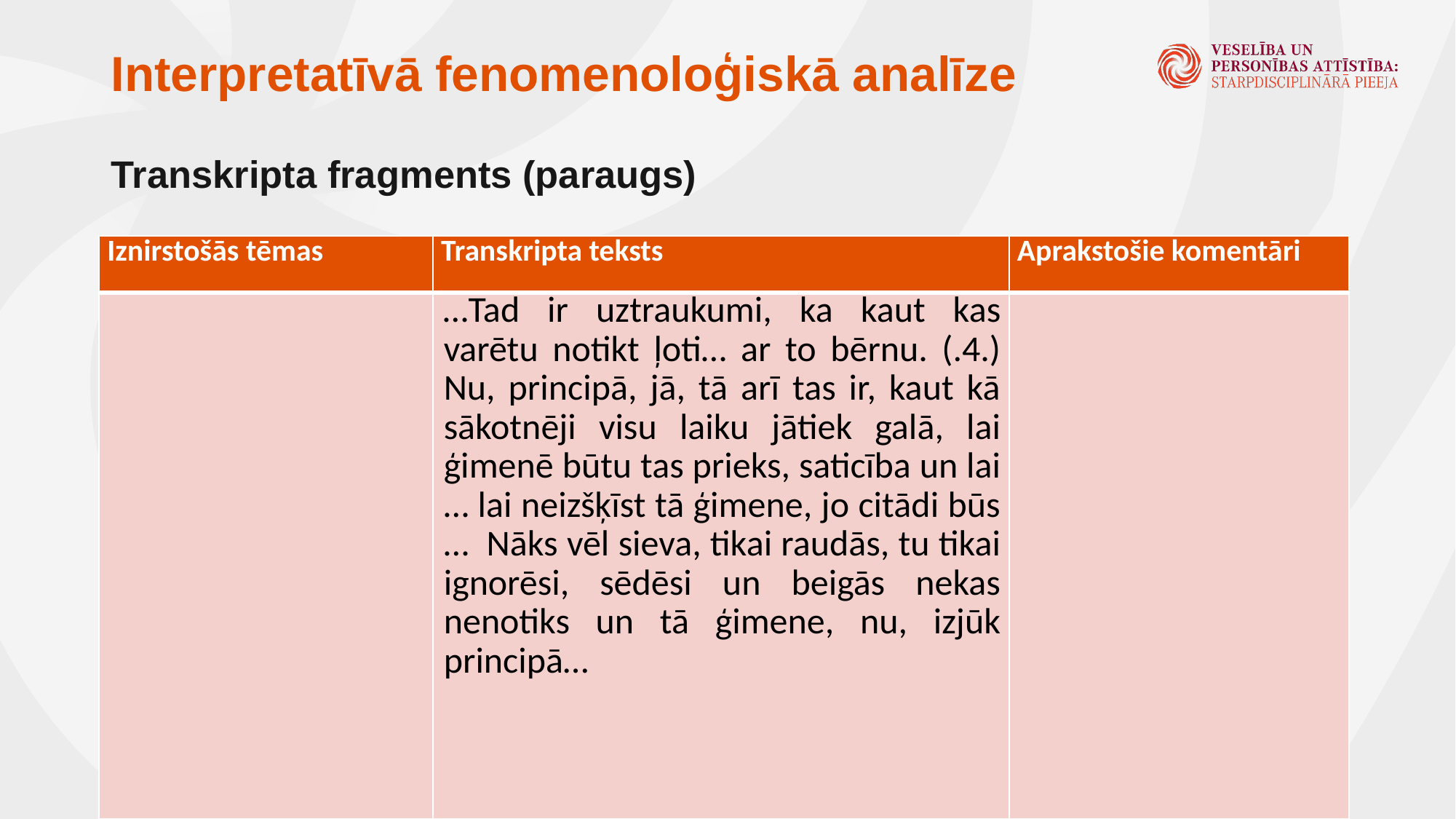

# Interpretatīvā fenomenoloģiskā analīze Transkripta fragments (paraugs)
| Iznirstošās tēmas | Transkripta teksts | Aprakstošie komentāri |
| --- | --- | --- |
|  | …Tad ir uztraukumi, ka kaut kas varētu notikt ļoti… ar to bērnu. (.4.) Nu, principā, jā, tā arī tas ir, kaut kā sākotnēji visu laiku jātiek galā, lai ģimenē būtu tas prieks, saticība un lai … lai neizšķīst tā ģimene, jo citādi būs … Nāks vēl sieva, tikai raudās, tu tikai ignorēsi, sēdēsi un beigās nekas nenotiks un tā ģimene, nu, izjūk principā… |  |